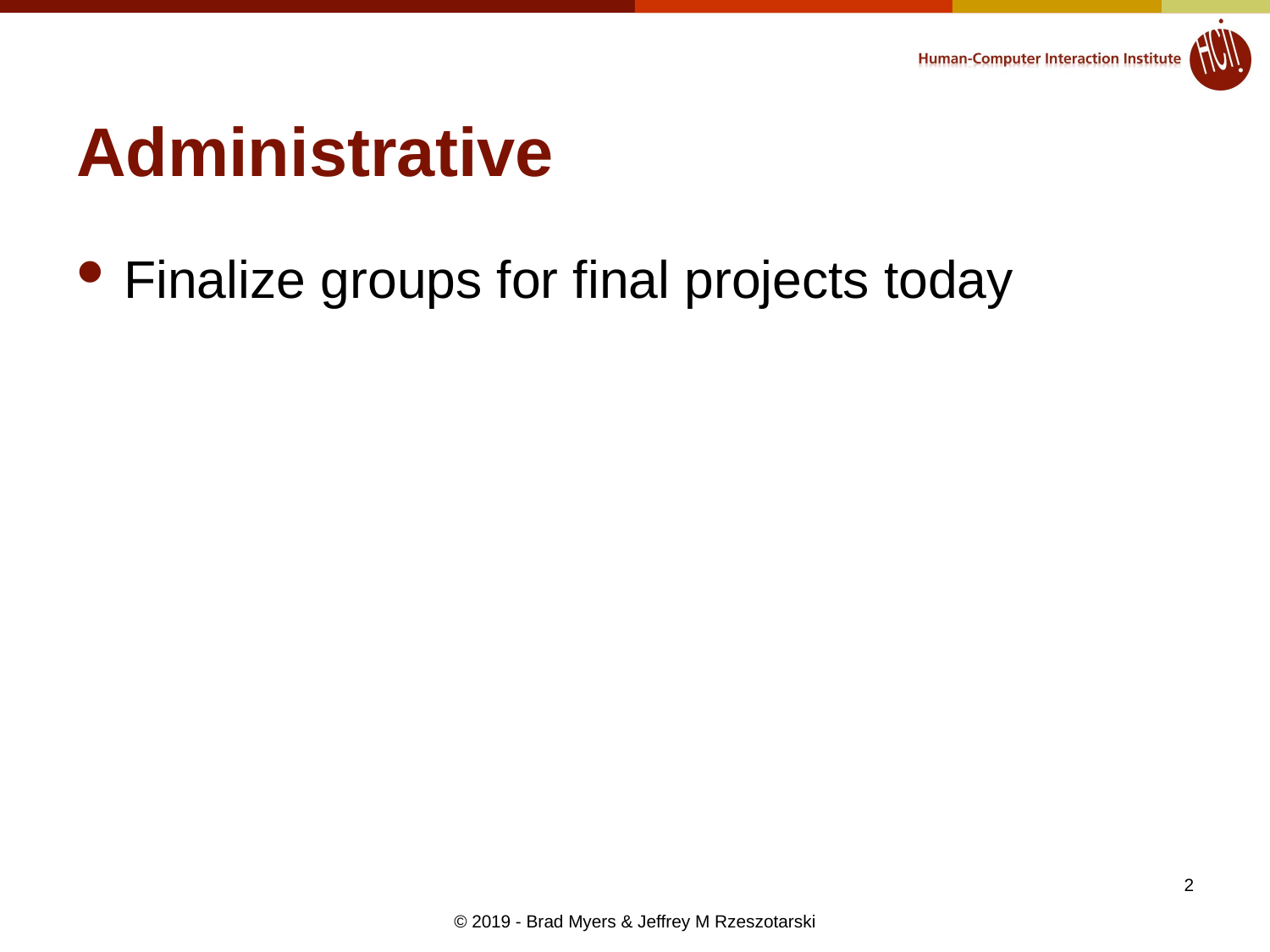

# Administrative
Finalize groups for final projects today
2
© 2019 - Brad Myers & Jeffrey M Rzeszotarski